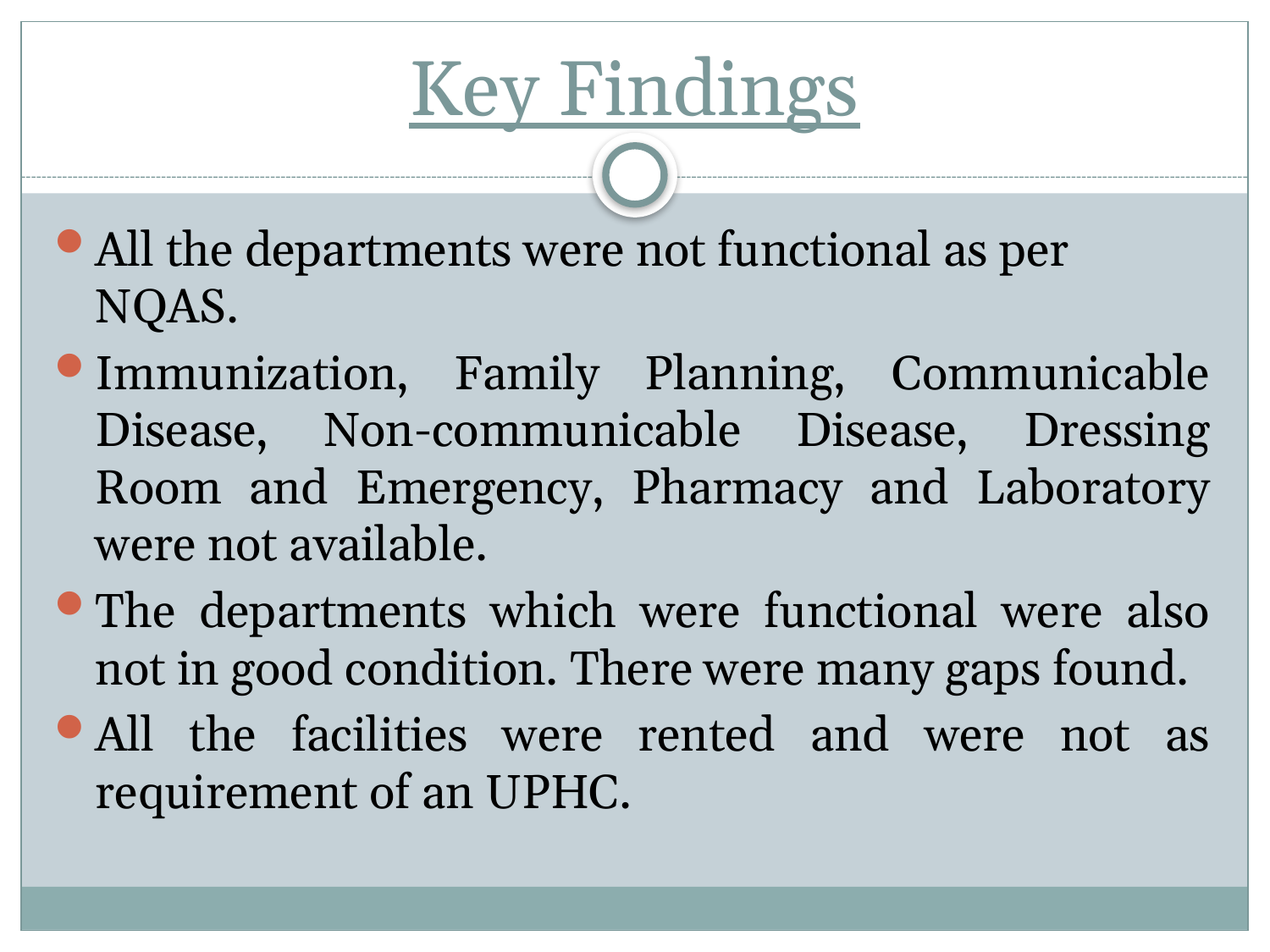

# Key Findings
All the departments were not functional as per NQAS.
Immunization, Family Planning, Communicable Disease, Non-communicable Disease, Dressing Room and Emergency, Pharmacy and Laboratory were not available.
The departments which were functional were also not in good condition. There were many gaps found.
All the facilities were rented and were not as requirement of an UPHC.